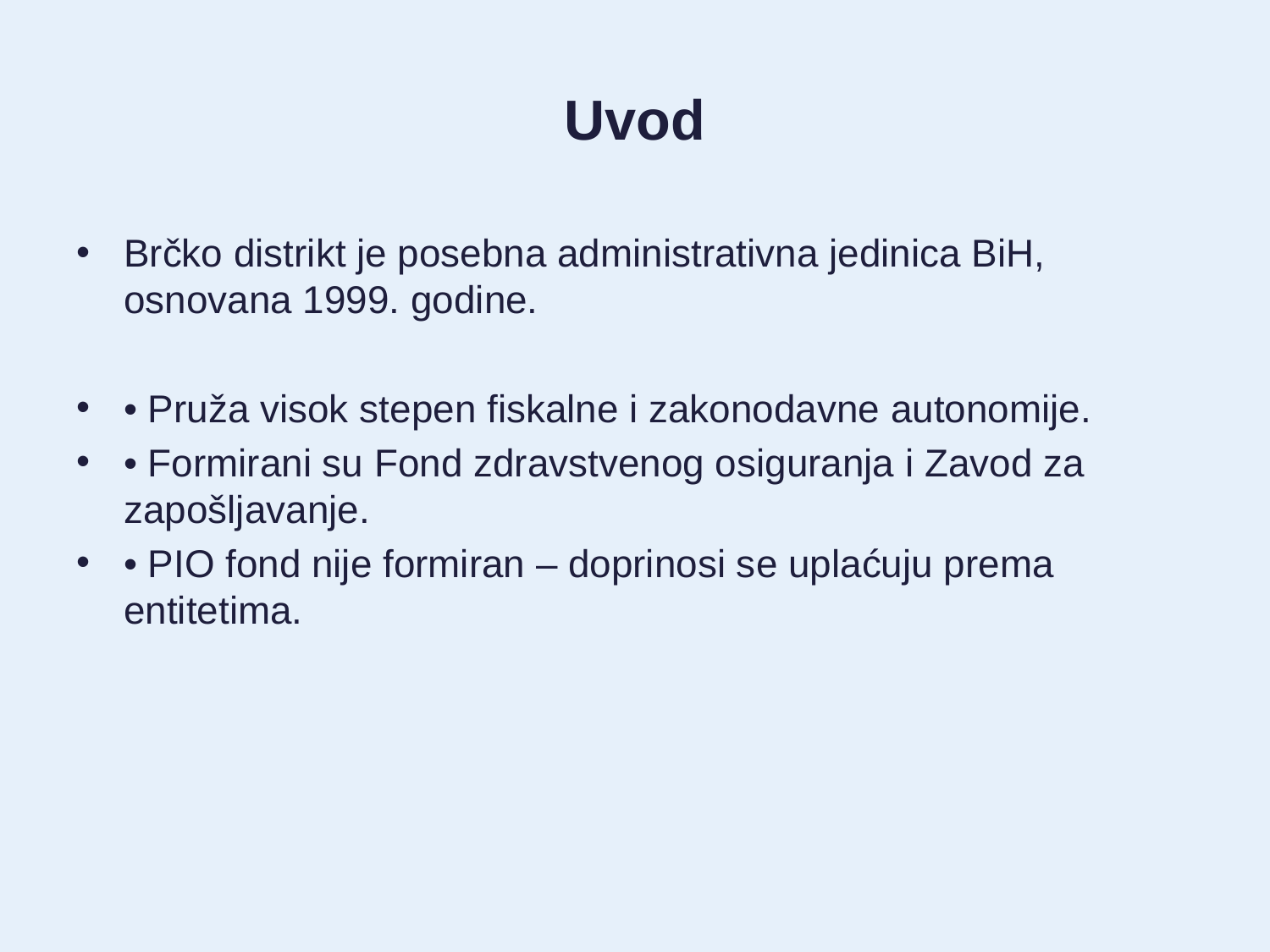

# Uvod
Brčko distrikt je posebna administrativna jedinica BiH, osnovana 1999. godine.

• Pruža visok stepen fiskalne i zakonodavne autonomije.
• Formirani su Fond zdravstvenog osiguranja i Zavod za zapošljavanje.
• PIO fond nije formiran – doprinosi se uplaćuju prema entitetima.